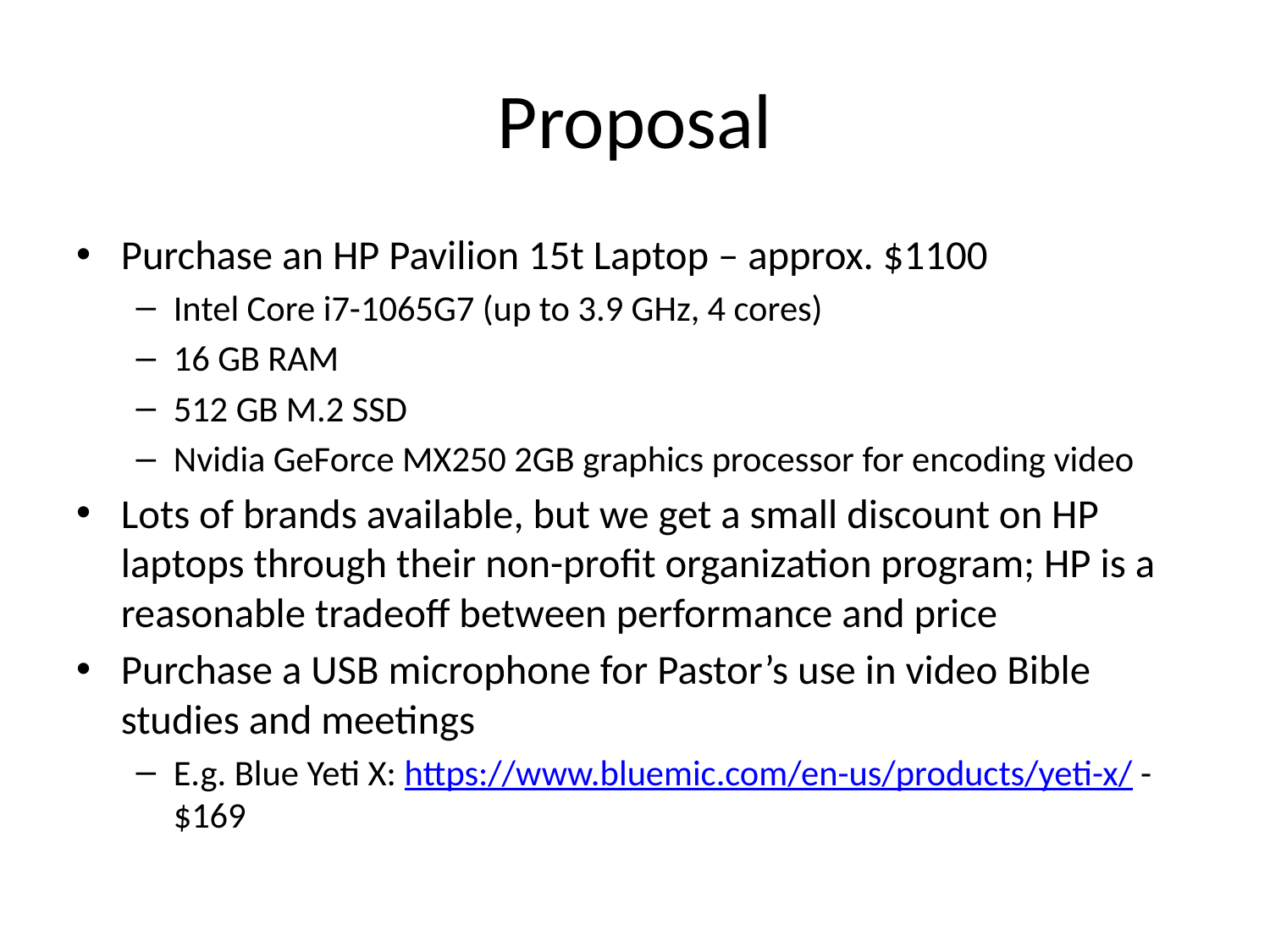

# Proposal
Purchase an HP Pavilion 15t Laptop – approx. $1100
Intel Core i7-1065G7 (up to 3.9 GHz, 4 cores)
16 GB RAM
512 GB M.2 SSD
Nvidia GeForce MX250 2GB graphics processor for encoding video
Lots of brands available, but we get a small discount on HP laptops through their non-profit organization program; HP is a reasonable tradeoff between performance and price
Purchase a USB microphone for Pastor’s use in video Bible studies and meetings
E.g. Blue Yeti X: https://www.bluemic.com/en-us/products/yeti-x/ - $169